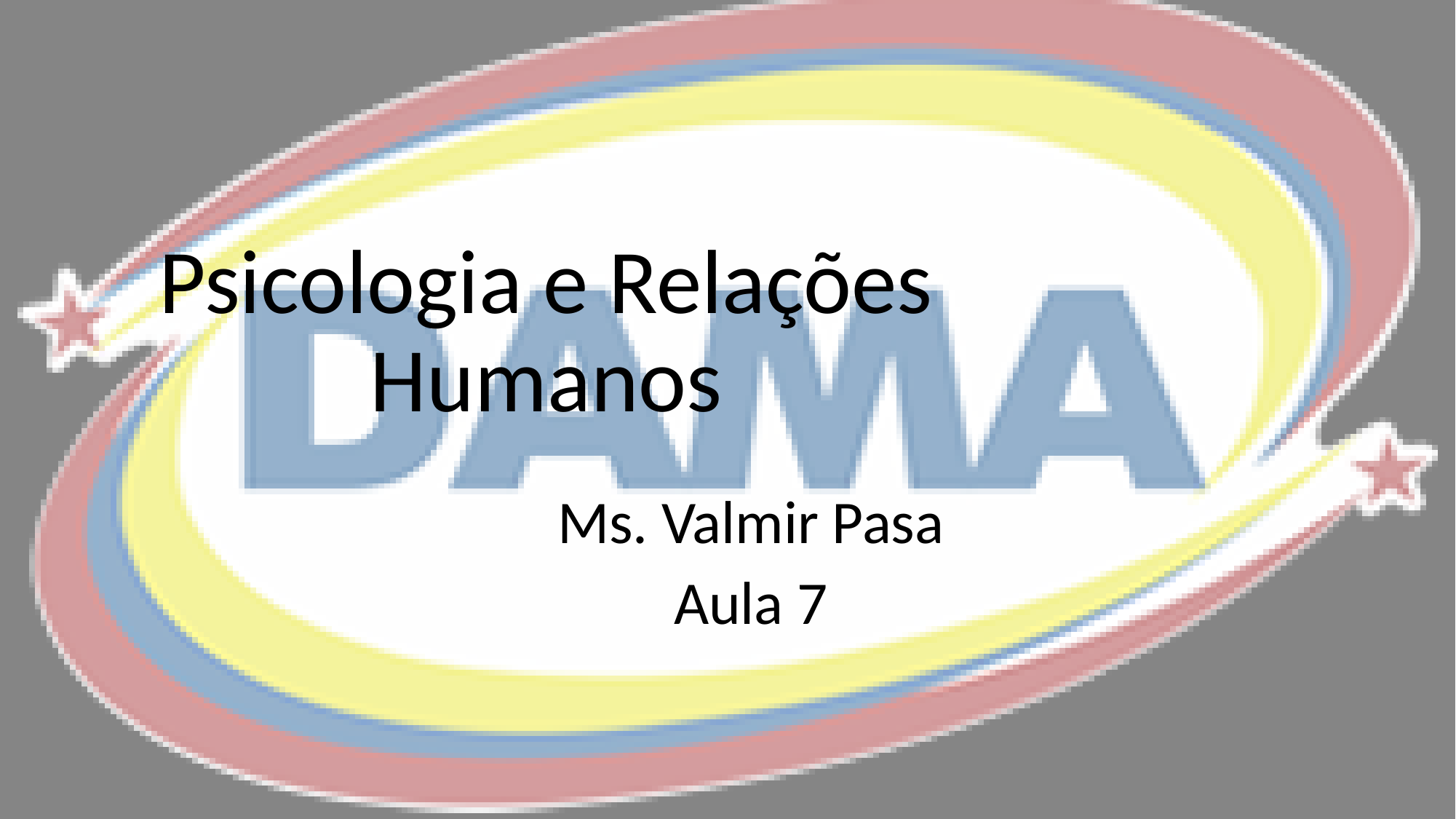

# Psicologia e Relações Humanos
Ms. Valmir Pasa
Aula 7